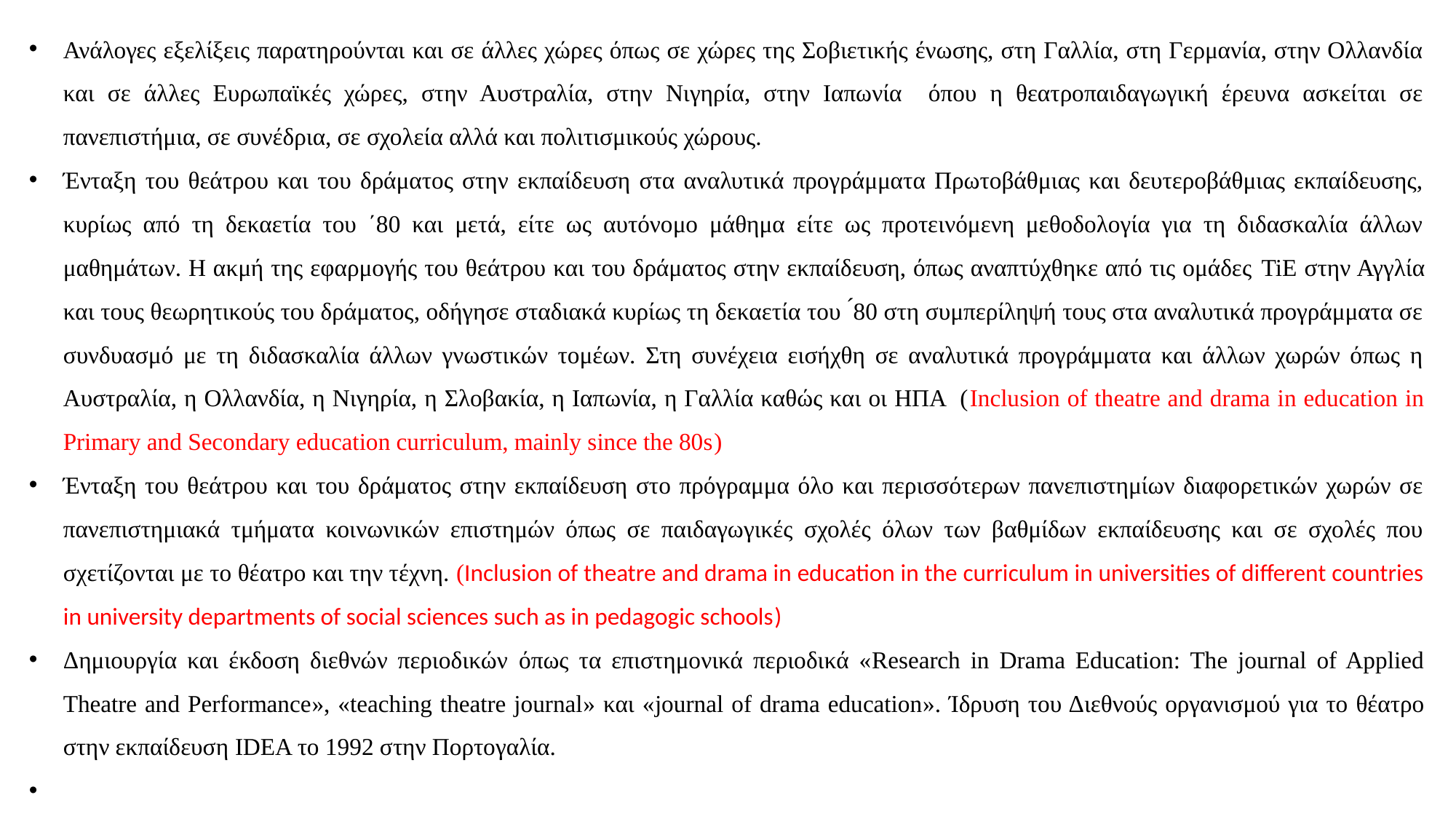

Ανάλογες εξελίξεις παρατηρούνται και σε άλλες χώρες όπως σε χώρες της Σοβιετικής ένωσης, στη Γαλλία, στη Γερμανία, στην Ολλανδία και σε άλλες Ευρωπαϊκές χώρες, στην Αυστραλία, στην Νιγηρία, στην Ιαπωνία  όπου η θεατροπαιδαγωγική έρευνα ασκείται σε πανεπιστήμια, σε συνέδρια, σε σχολεία αλλά και πολιτισμικούς χώρους.
Ένταξη του θεάτρου και του δράματος στην εκπαίδευση στα αναλυτικά προγράμματα Πρωτοβάθμιας και δευτεροβάθμιας εκπαίδευσης, κυρίως από τη δεκαετία του ΄80 και μετά, είτε ως αυτόνομο μάθημα είτε ως προτεινόμενη μεθοδολογία για τη διδασκαλία άλλων μαθημάτων. Η ακμή της εφαρμογής του θεάτρου και του δράματος στην εκπαίδευση, όπως αναπτύχθηκε από τις ομάδες TiE στην Αγγλία και τους θεωρητικούς του δράματος, οδήγησε σταδιακά κυρίως τη δεκαετία του  ́80 στη συμπερίληψή τους στα αναλυτικά προγράμματα σε συνδυασμό με τη διδασκαλία άλλων γνωστικών τομέων. Στη συνέχεια εισήχθη σε αναλυτικά προγράμματα και άλλων χωρών όπως η Αυστραλία, η Ολλανδία, η Νιγηρία, η Σλοβακία, η Ιαπωνία, η Γαλλία καθώς και οι ΗΠΑ  (Inclusion of theatre and drama in education in Primary and Secondary education curriculum, mainly since the 80s)
Ένταξη του θεάτρου και του δράματος στην εκπαίδευση στο πρόγραμμα όλο και περισσότερων πανεπιστημίων διαφορετικών χωρών σε πανεπιστημιακά τμήματα κοινωνικών επιστημών όπως σε παιδαγωγικές σχολές όλων των βαθμίδων εκπαίδευσης και σε σχολές που σχετίζονται με το θέατρο και την τέχνη. (Inclusion of theatre and drama in education in the curriculum in universities of different countries in university departments of social sciences such as in pedagogic schools)
Δημιουργία και έκδοση διεθνών περιοδικών όπως τα επιστημονικά περιοδικά «Research in Drama Education: The journal of Applied Theatre and Performance», «teaching theatre journal» και «journal of drama education». Ίδρυση του Διεθνούς οργανισμού για το θέατρο στην εκπαίδευση IDEA το 1992 στην Πορτογαλία.